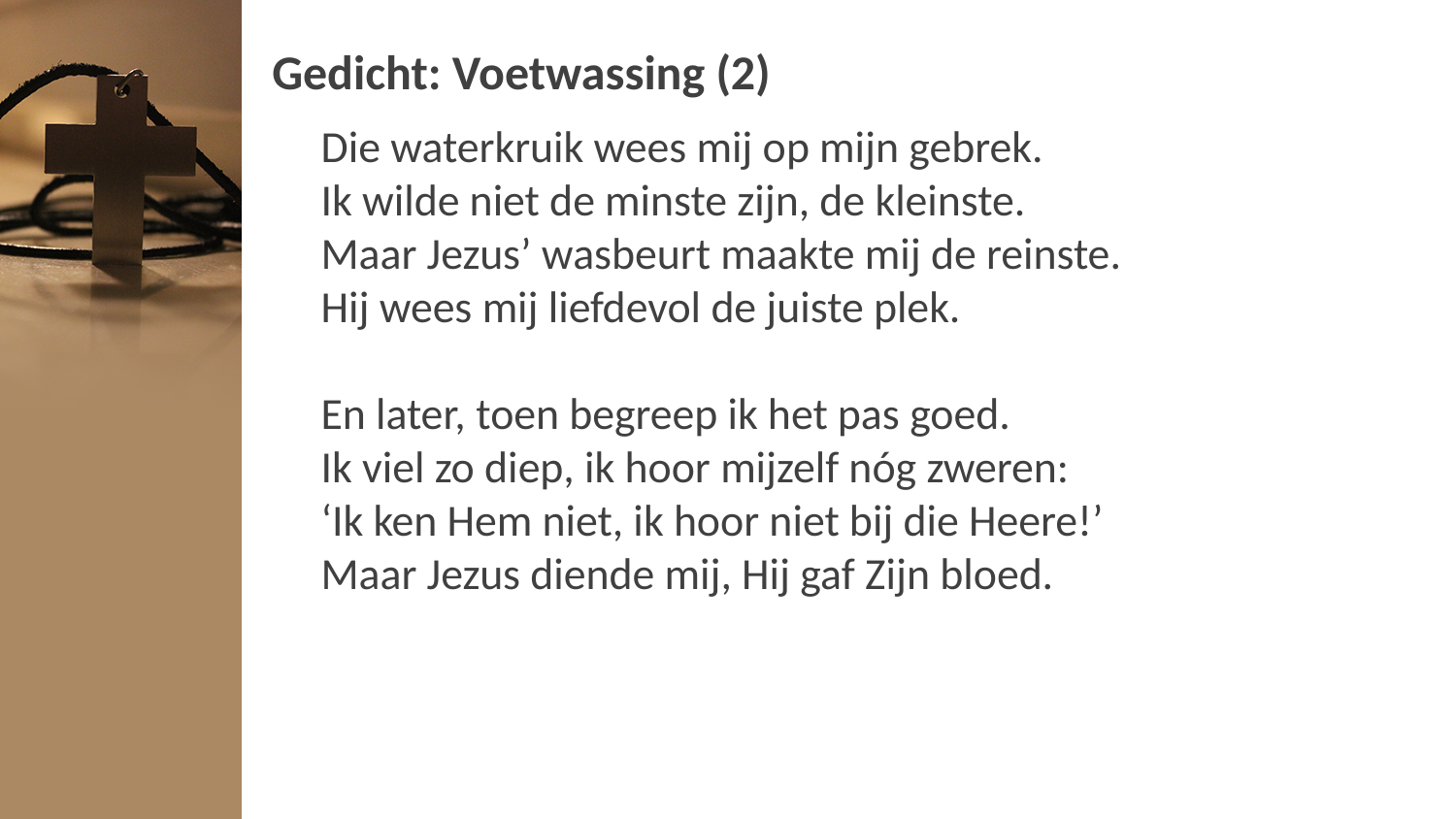

# Gedicht: Voetwassing (2)
Die waterkruik wees mij op mijn gebrek.
Ik wilde niet de minste zijn, de kleinste.
Maar Jezus’ wasbeurt maakte mij de reinste.
Hij wees mij liefdevol de juiste plek.

En later, toen begreep ik het pas goed.
Ik viel zo diep, ik hoor mijzelf nóg zweren:
‘Ik ken Hem niet, ik hoor niet bij die Heere!’
Maar Jezus diende mij, Hij gaf Zijn bloed.